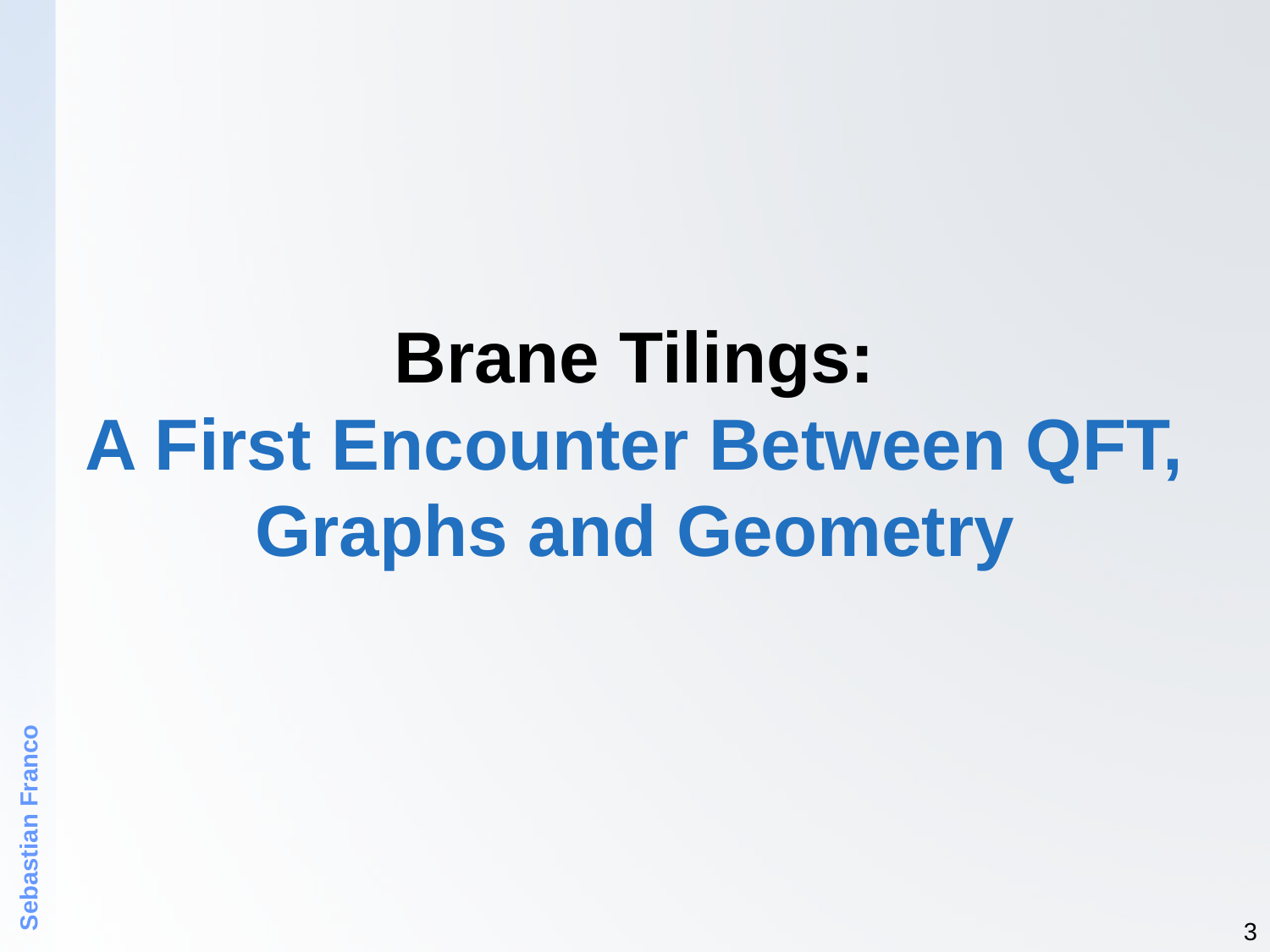

Brane Tilings:
A First Encounter Between QFT, Graphs and Geometry
Sebastian Franco
3